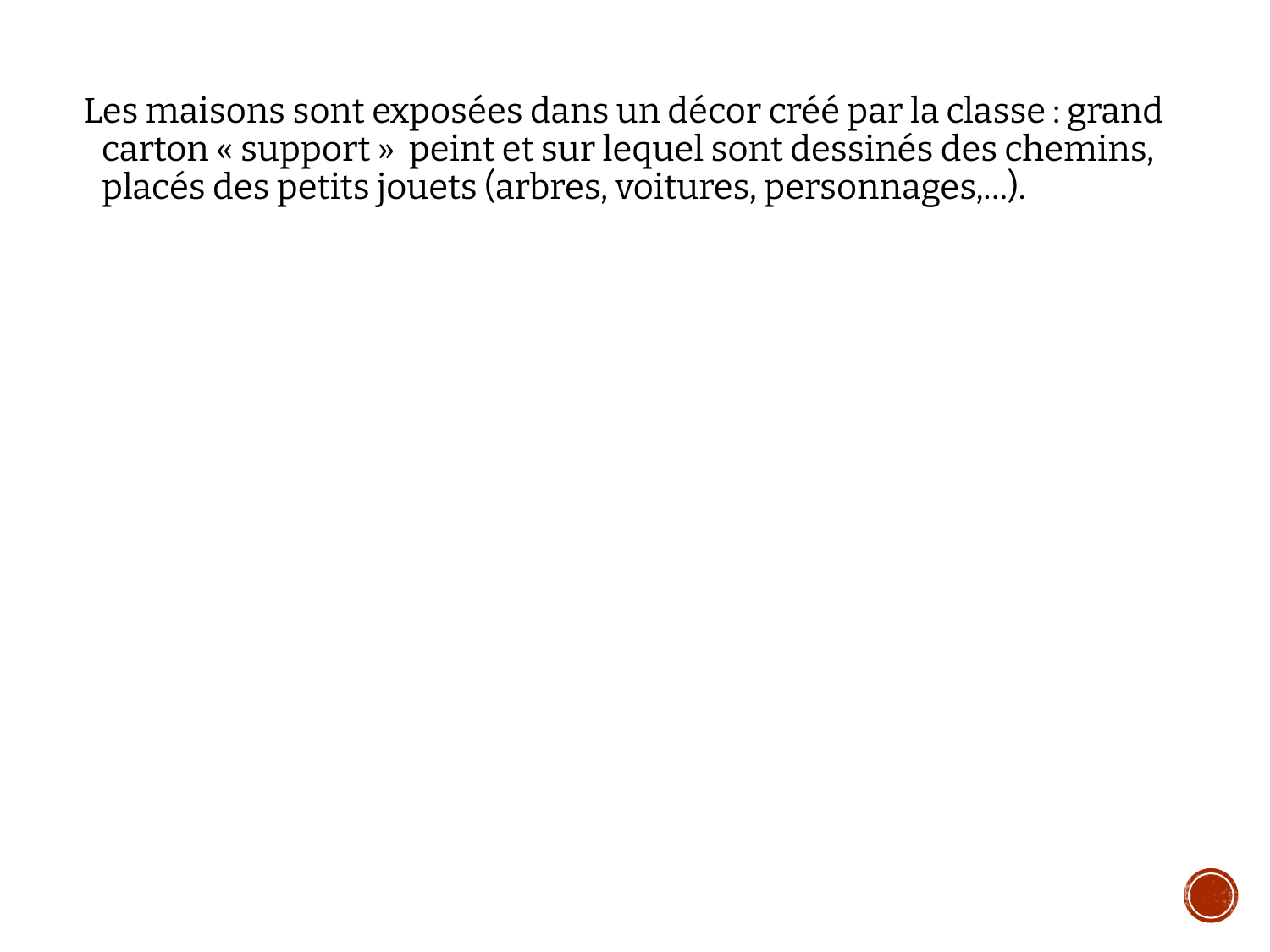

Les maisons sont exposées dans un décor créé par la classe : grand carton « support »  peint et sur lequel sont dessinés des chemins, placés des petits jouets (arbres, voitures, personnages,…).